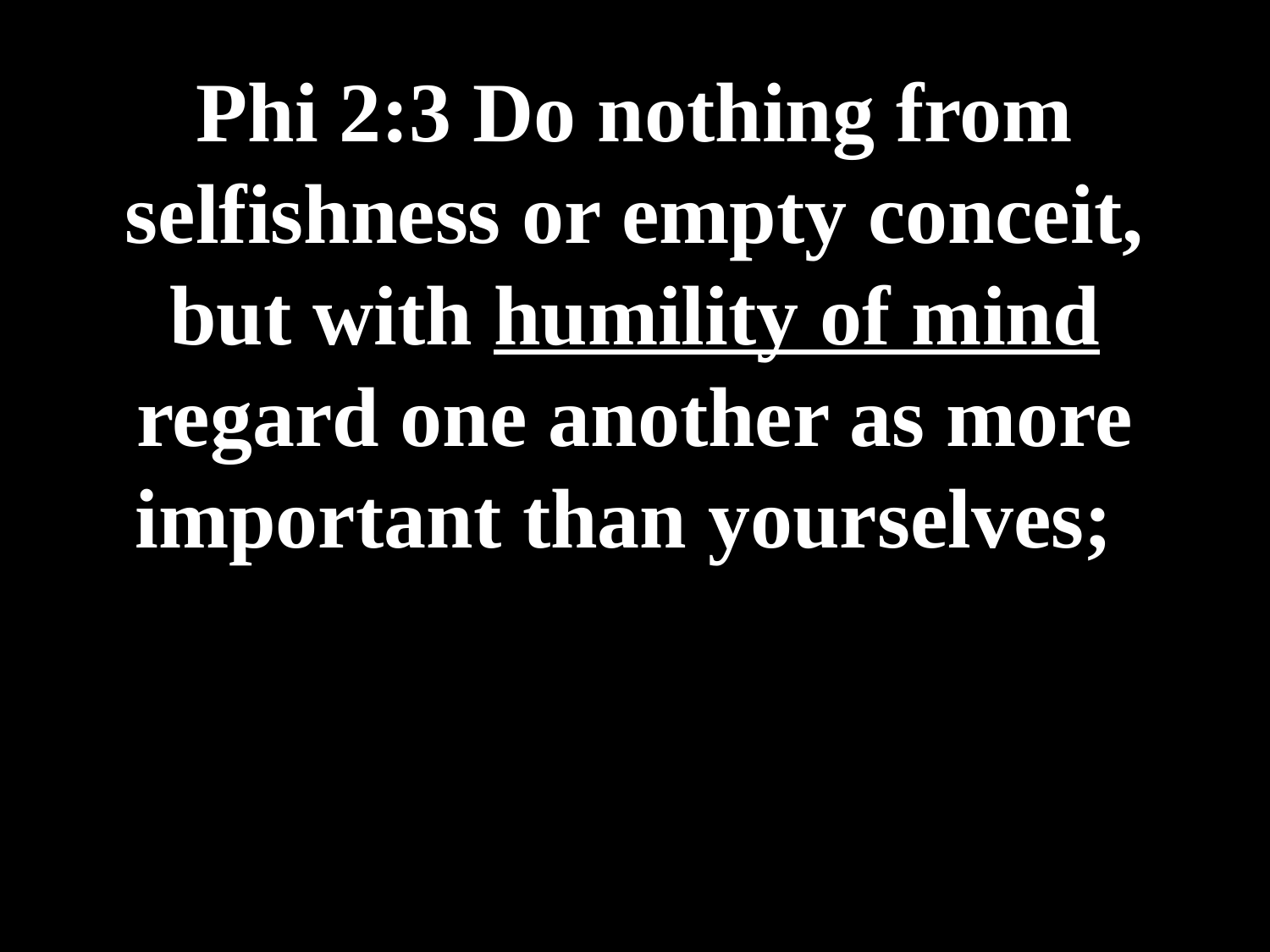

# Phi 2:3 Do nothing from selfishness or empty conceit, but with humility of mind regard one another as more important than yourselves;